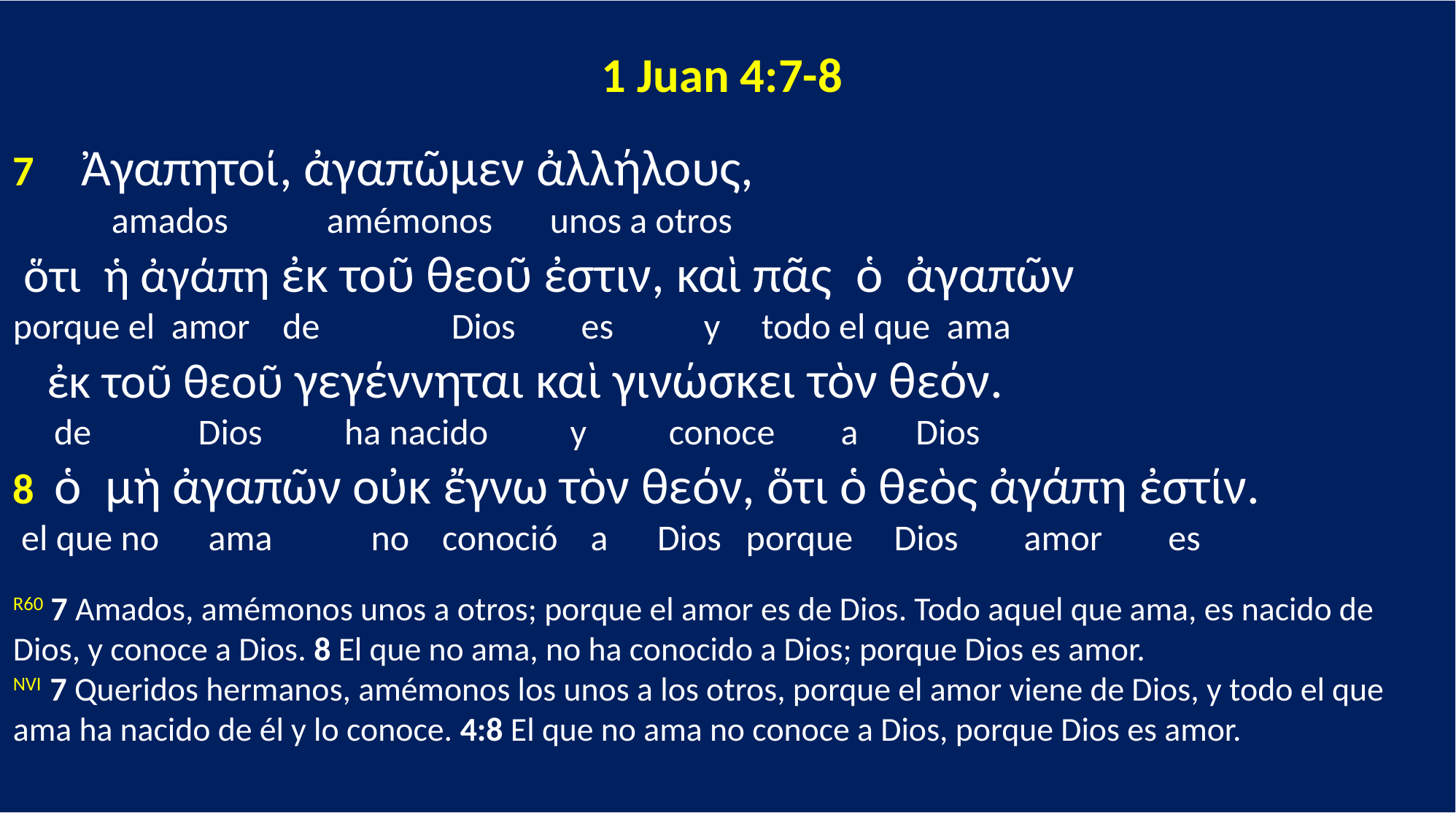

1 Juan 4:7-8

7    Ἀγαπητοί, ἀγαπῶμεν ἀλλήλους,
            amados            amémonos       unos a otros
 ὅτι  ἡ ἀγάπη ἐκ τοῦ θεοῦ ἐστιν, καὶ πᾶς  ὁ  ἀγαπῶν
porque el  amor    de                Dios        es           y     todo el que  ama
   ἐκ τοῦ θεοῦ γεγέννηται καὶ γινώσκει τὸν θεόν.
     de             Dios          ha nacido          y          conoce        a       Dios
8  ὁ  μὴ ἀγαπῶν οὐκ ἔγνω τὸν θεόν, ὅτι ὁ θεὸς ἀγάπη ἐστίν.
 el que no      ama            no    conoció    a      Dios   porque     Dios        amor        es

R60 7 Amados, amémonos unos a otros; porque el amor es de Dios. Todo aquel que ama, es nacido de Dios, y conoce a Dios. 8 El que no ama, no ha conocido a Dios; porque Dios es amor.
NVI  7 Queridos hermanos, amémonos los unos a los otros, porque el amor viene de Dios, y todo el que ama ha nacido de él y lo conoce. 4:8 El que no ama no conoce a Dios, porque Dios es amor.